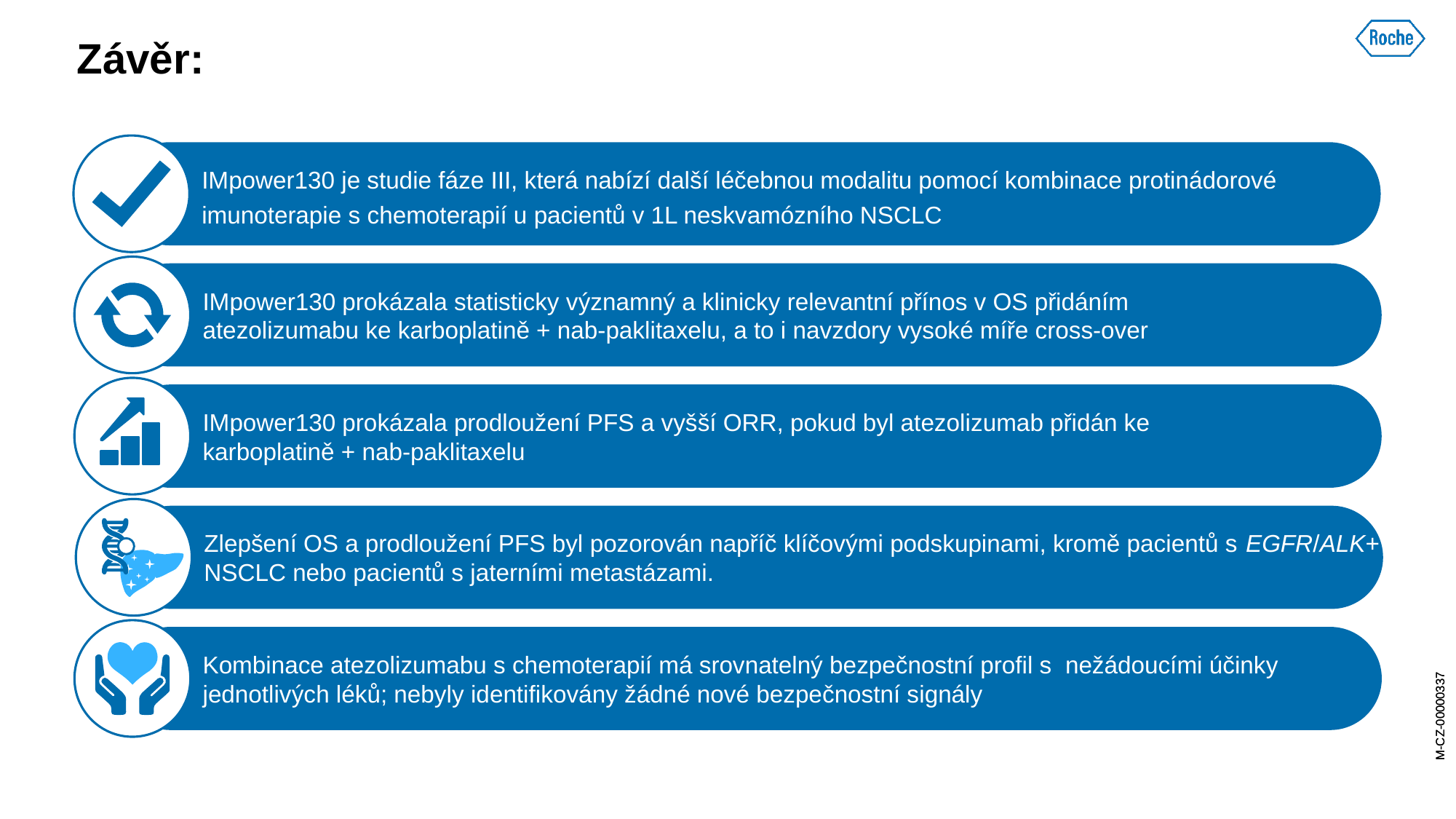

# Závěr:

IMpower130 je studie fáze III, která nabízí další léčebnou modalitu pomocí kombinace protinádorové
imunoterapie s chemoterapií u pacientů v 1L neskvamózního NSCLC

IMpower130 prokázala statisticky významný a klinicky relevantní přínos v OS přidáním
atezolizumabu ke karboplatině + nab-paklitaxelu, a to i navzdory vysoké míře cross-over

IMpower130 prokázala prodloužení PFS a vyšší ORR, pokud byl atezolizumab přidán ke
karboplatině + nab-paklitaxelu

Zlepšení OS a prodloužení PFS byl pozorován napříč klíčovými podskupinami, kromě pacientů s EGFR/ALK+
NSCLC nebo pacientů s jaterními metastázami.

Kombinace atezolizumabu s chemoterapií má srovnatelný bezpečnostní profil s  nežádoucími účinky
jednotlivých léků; nebyly identifikovány žádné nové bezpečnostní signály